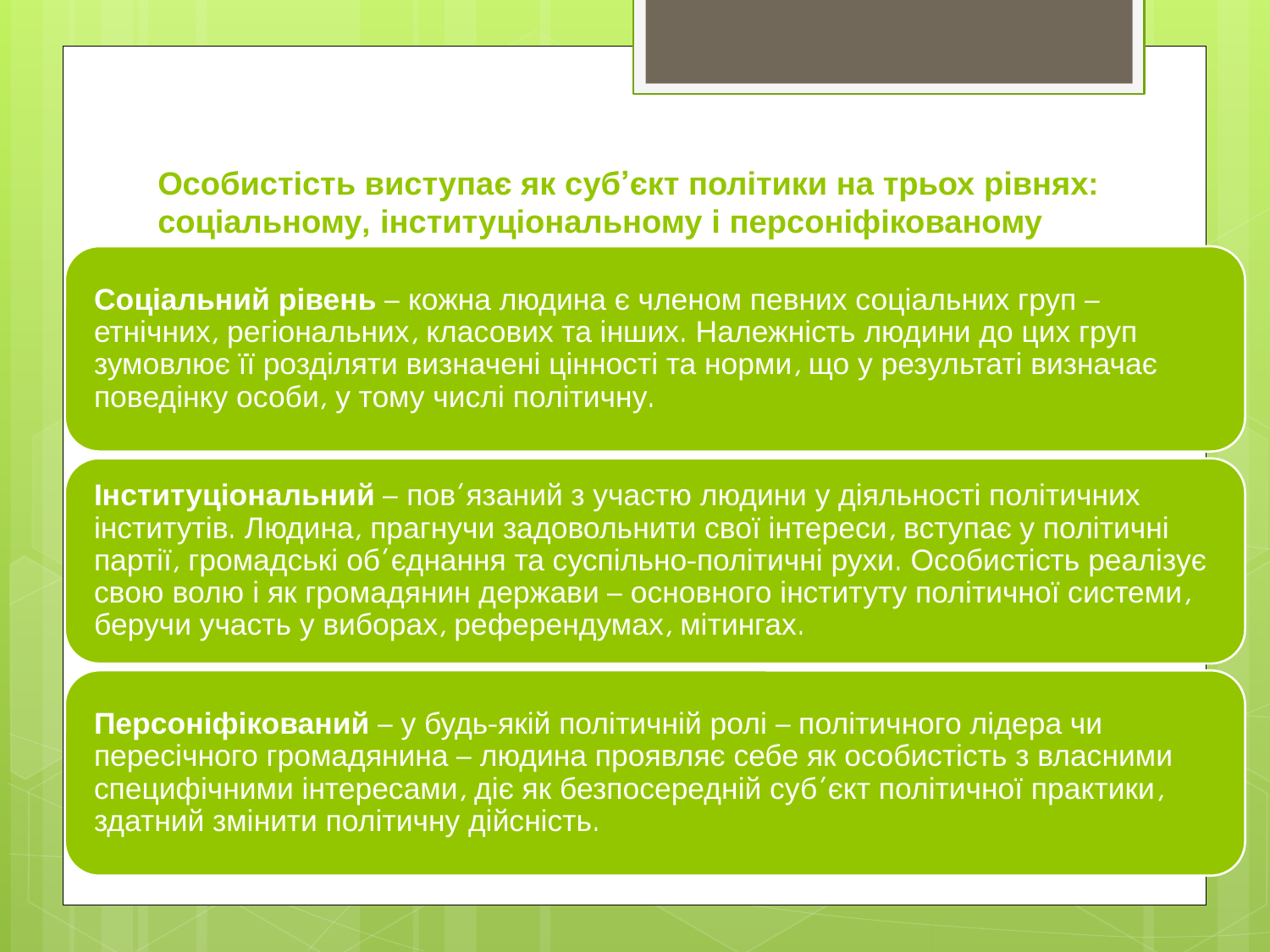

# Особистість виступає як суб’єкт політики на трьох рівнях: соціальному, інституціональному і персоніфікованому
Соціальний рівень – кожна людина є членом певних соціальних груп – етнічних, регіональних, класових та інших. Належність людини до цих груп зумовлює її розділяти визначені цінності та норми, що у результаті визначає поведінку особи, у тому числі політичну.
Інституціональний – пов’язаний з участю людини у діяльності політичних інститутів. Людина, прагнучи задовольнити свої інтереси, вступає у політичні партії, громадські об’єднання та суспільно-політичні рухи. Особистість реалізує свою волю і як громадянин держави – основного інституту політичної системи, беручи участь у виборах, референдумах, мітингах.
Персоніфікований – у будь-якій політичній ролі – політичного лідера чи пересічного громадянина – людина проявляє себе як особистість з власними специфічними інтересами, діє як безпосередній суб’єкт політичної практики, здатний змінити політичну дійсність.